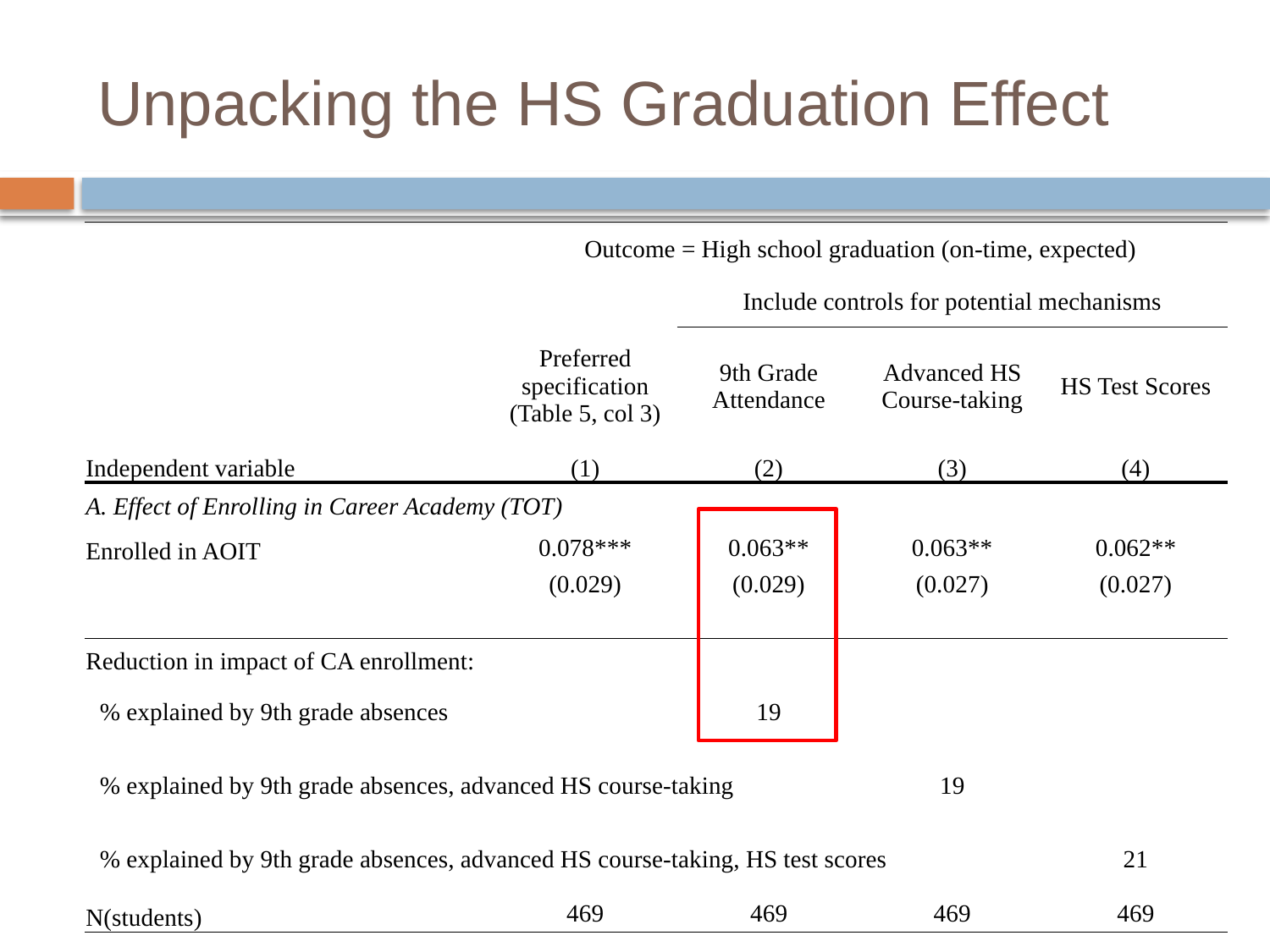

# Unpacking the HS Graduation Effect
|  | Outcome = High school graduation (on-time, expected) |  |  |  |
| --- | --- | --- | --- | --- |
|  |  | Include controls for potential mechanisms |  |  |
|  | Preferred specification (Table 5, col 3) | 9th Grade Attendance | Advanced HS Course-taking | HS Test Scores |
| Independent variable | (1) | (2) | (3) | (4) |
| A. Effect of Enrolling in Career Academy (TOT) |  |  |  |  |
| Enrolled in AOIT | 0.078\*\*\* | 0.063\*\* | 0.063\*\* | 0.062\*\* |
|  | (0.029) | (0.029) | (0.027) | (0.027) |
|  |  |  |  |  |
| Reduction in impact of CA enrollment: |  |  |  |  |
| % explained by 9th grade absences |  | 19 |  |  |
| % explained by 9th grade absences, advanced HS course-taking |  |  | 19 |  |
| % explained by 9th grade absences, advanced HS course-taking, HS test scores |  |  |  | 21 |
| N(students) | 469 | 469 | 469 | 469 |